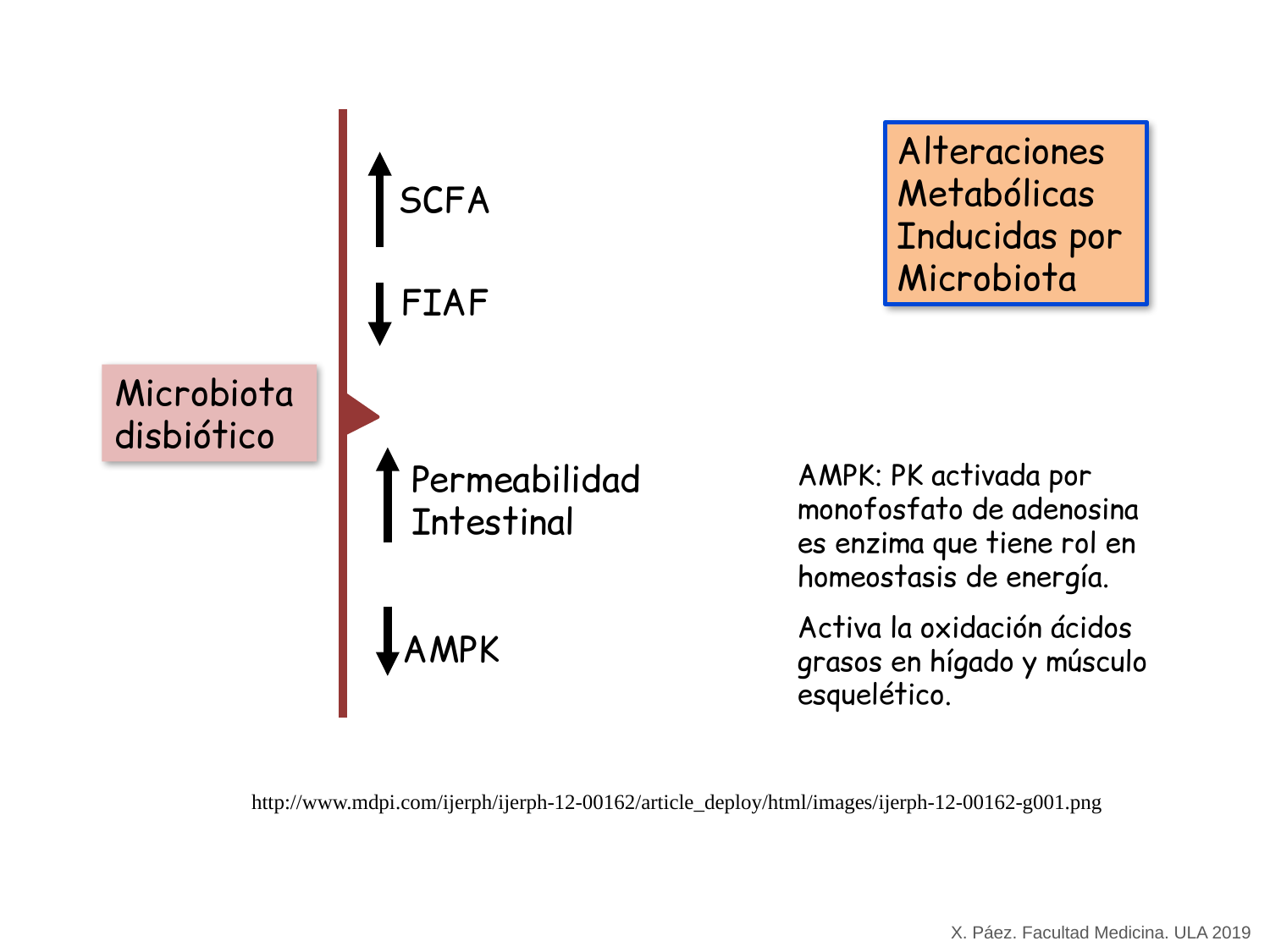

Alteraciones
Metabólicas
Inducidas por
Microbiota
SCFA
FIAF
Microbiota
disbiótico

Permeabilidad
Intestinal
AMPK: PK activada por monofosfato de adenosina es enzima que tiene rol en homeostasis de energía.

Activa la oxidación ácidos grasos en hígado y músculo esquelético.
AMPK
http://www.mdpi.com/ijerph/ijerph-12-00162/article_deploy/html/images/ijerph-12-00162-g001.png
X. Páez. Facultad Medicina. ULA 2019